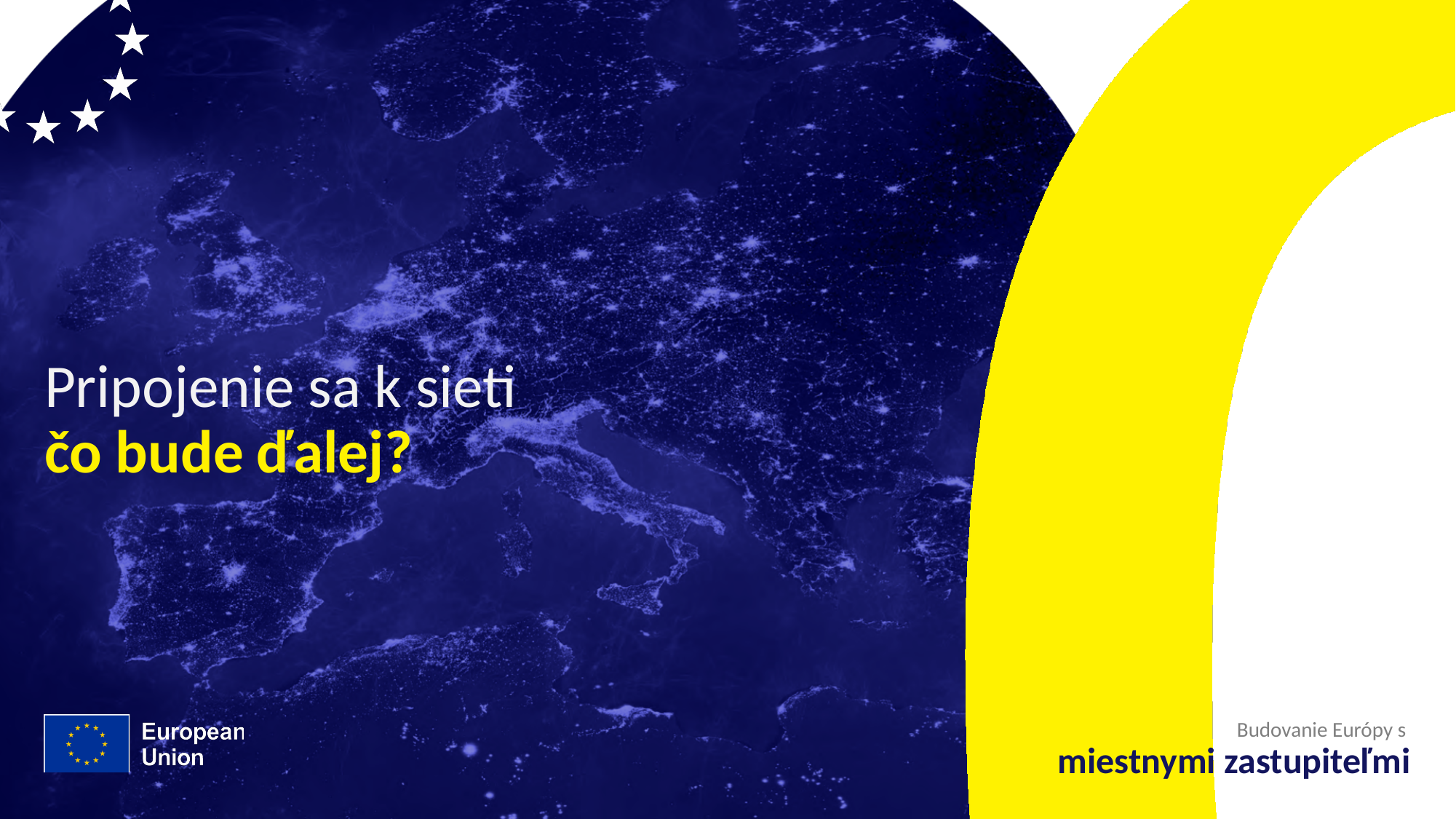

# Pripojenie sa k sieti čo bude ďalej?
Budovanie Európy s
miestnymi zastupiteľmi